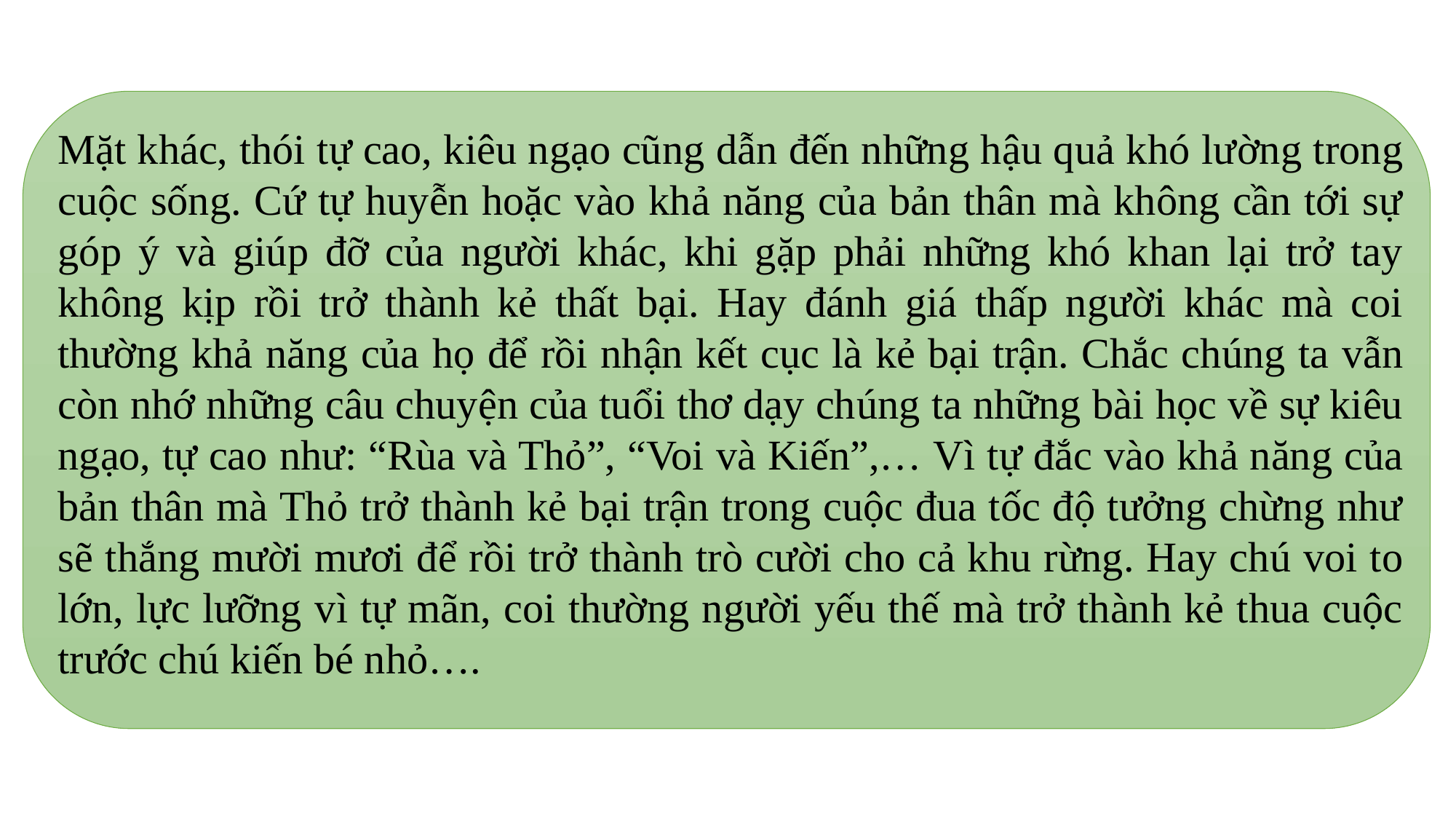

Mặt khác, thói tự cao, kiêu ngạo cũng dẫn đến những hậu quả khó lường trong cuộc sống. Cứ tự huyễn hoặc vào khả năng của bản thân mà không cần tới sự góp ý và giúp đỡ của người khác, khi gặp phải những khó khan lại trở tay không kịp rồi trở thành kẻ thất bại. Hay đánh giá thấp người khác mà coi thường khả năng của họ để rồi nhận kết cục là kẻ bại trận. Chắc chúng ta vẫn còn nhớ những câu chuyện của tuổi thơ dạy chúng ta những bài học về sự kiêu ngạo, tự cao như: “Rùa và Thỏ”, “Voi và Kiến”,… Vì tự đắc vào khả năng của bản thân mà Thỏ trở thành kẻ bại trận trong cuộc đua tốc độ tưởng chừng như sẽ thắng mười mươi để rồi trở thành trò cười cho cả khu rừng. Hay chú voi to lớn, lực lưỡng vì tự mãn, coi thường người yếu thế mà trở thành kẻ thua cuộc trước chú kiến bé nhỏ….